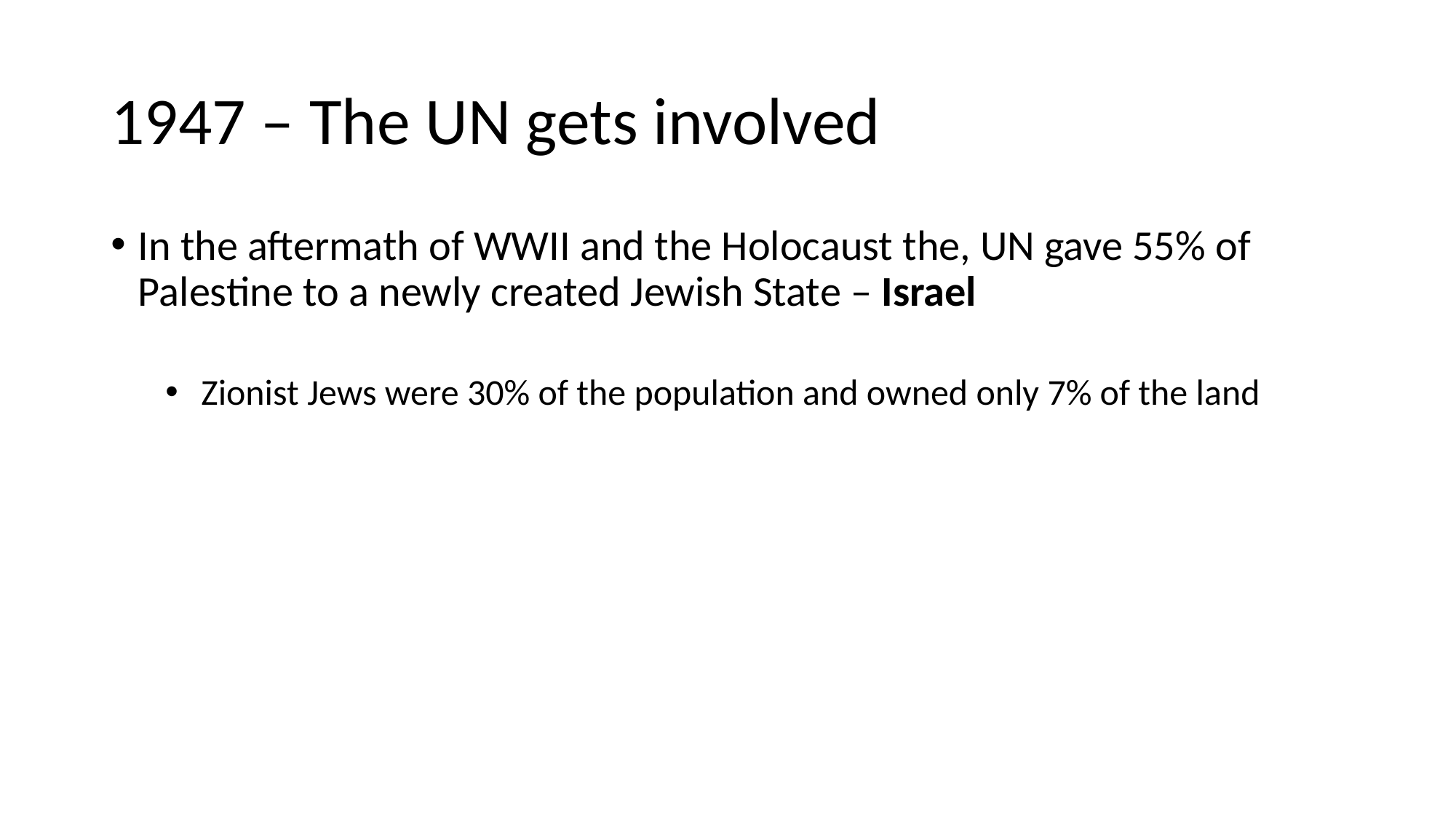

1947 – The UN gets involved
In the aftermath of WWII and the Holocaust the, UN gave 55% of Palestine to a newly created Jewish State – Israel
 Zionist Jews were 30% of the population and owned only 7% of the land